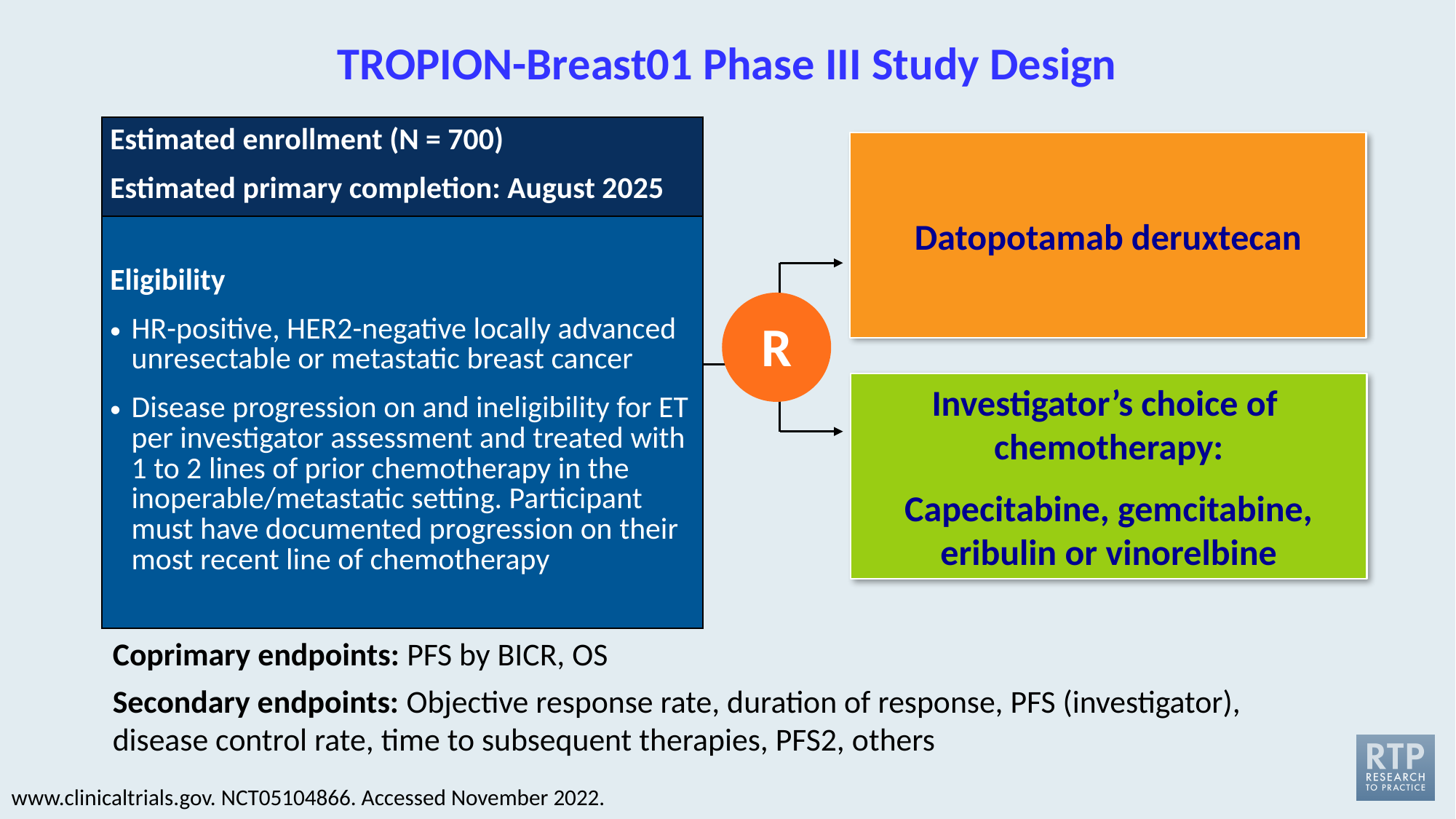

# TROPION-Breast01 Phase III Study Design
| Estimated enrollment (N = 700) Estimated primary completion: August 2025 |
| --- |
| Eligibility HR-positive, HER2-negative locally advanced unresectable or metastatic breast cancer Disease progression on and ineligibility for ET per investigator assessment and treated with 1 to 2 lines of prior chemotherapy in the inoperable/metastatic setting. Participant must have documented progression on their most recent line of chemotherapy |
Datopotamab deruxtecan

R
Investigator’s choice of
chemotherapy:
Capecitabine, gemcitabine, eribulin or vinorelbine
Coprimary endpoints: PFS by BICR, OS
Secondary endpoints: Objective response rate, duration of response, PFS (investigator), disease control rate, time to subsequent therapies, PFS2, others
www.clinicaltrials.gov. NCT05104866. Accessed November 2022.